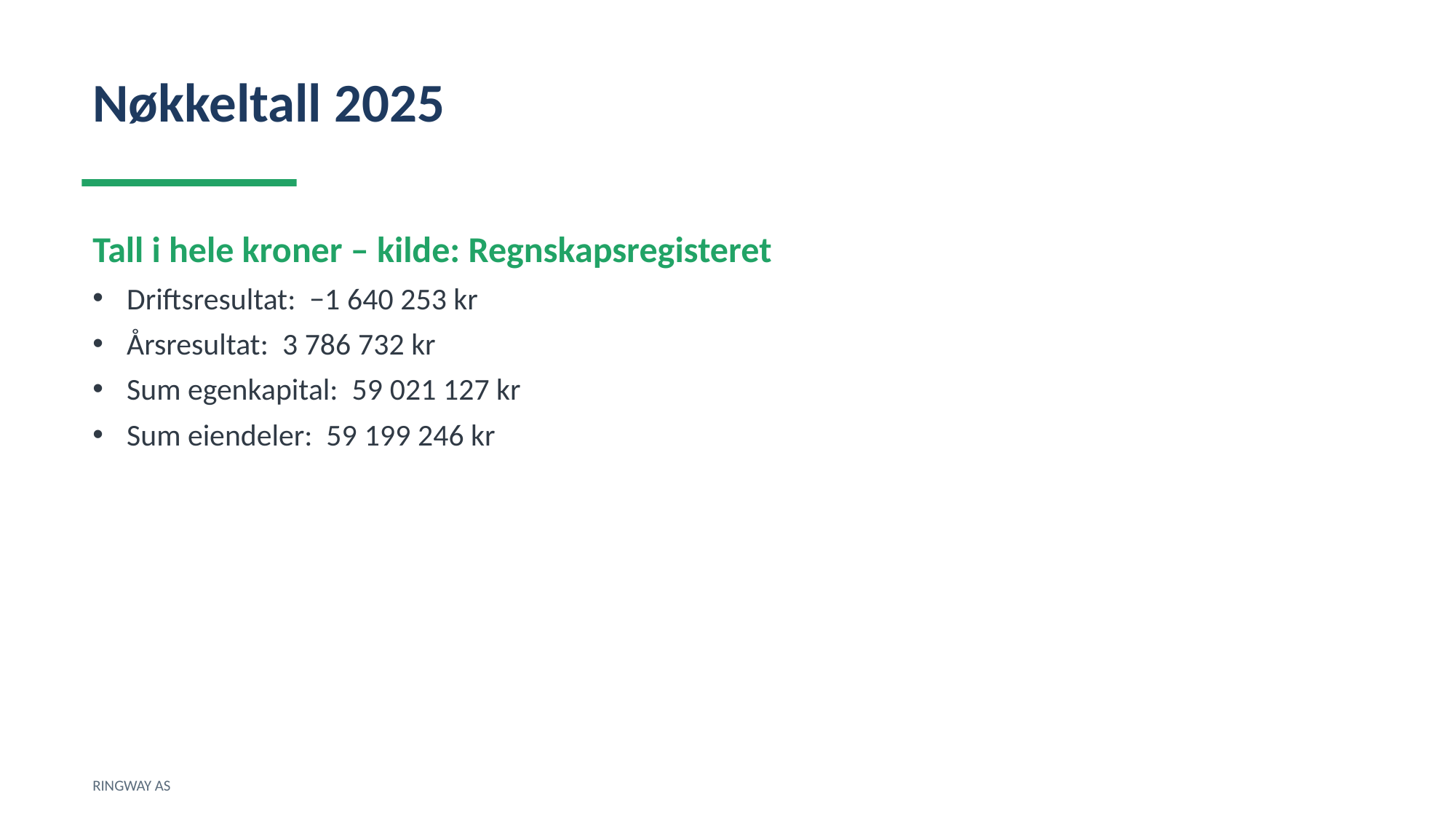

Nøkkeltall 2025

Tall i hele kroner – kilde: Regnskapsregisteret
Driftsresultat:  −1 640 253 kr
Årsresultat:  3 786 732 kr
Sum egenkapital:  59 021 127 kr
Sum eiendeler:  59 199 246 kr
RINGWAY AS